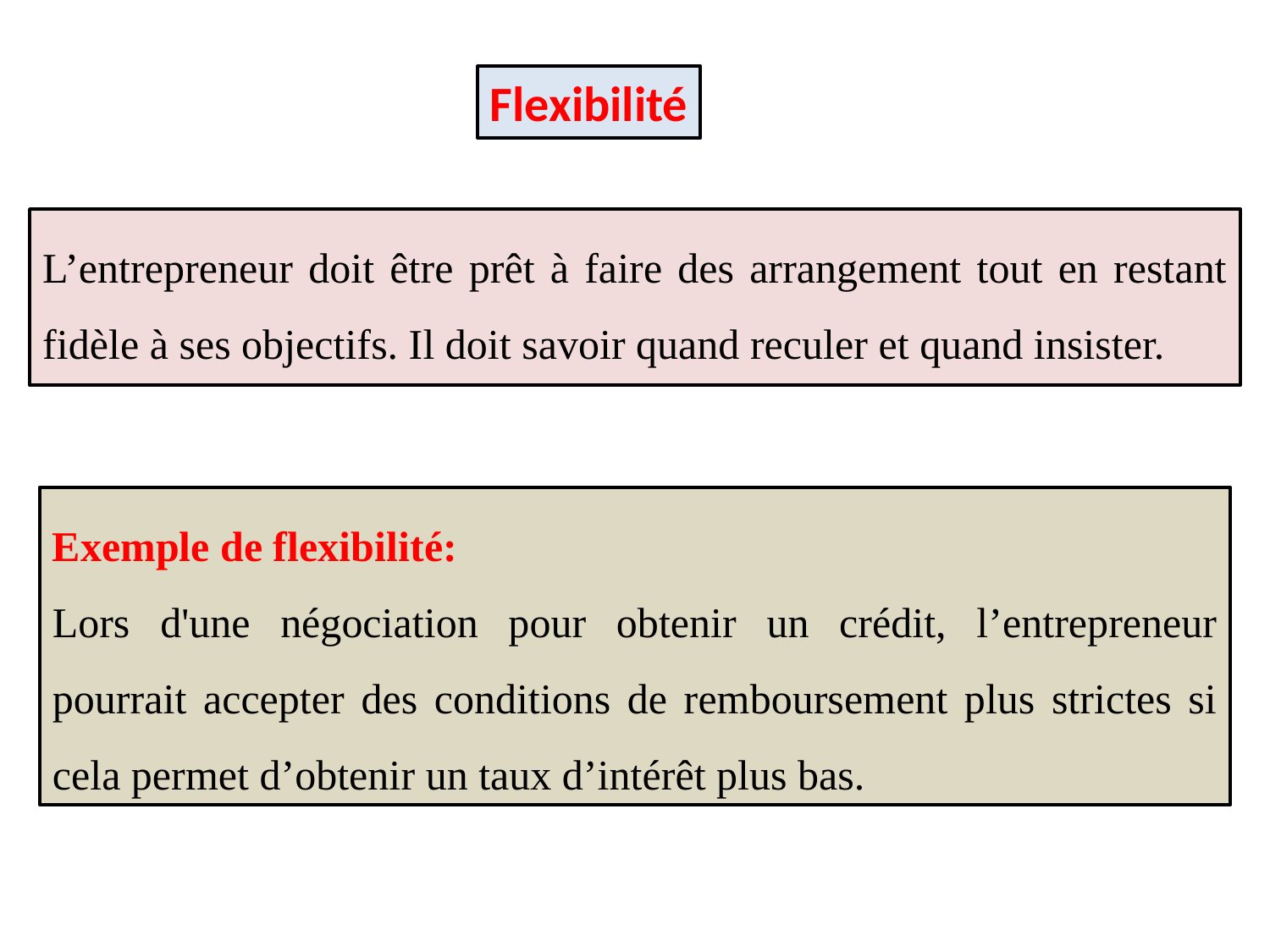

Flexibilité
L’entrepreneur doit être prêt à faire des arrangement tout en restant fidèle à ses objectifs. Il doit savoir quand reculer et quand insister.
Exemple de flexibilité:
Lors d'une négociation pour obtenir un crédit, l’entrepreneur pourrait accepter des conditions de remboursement plus strictes si cela permet d’obtenir un taux d’intérêt plus bas.